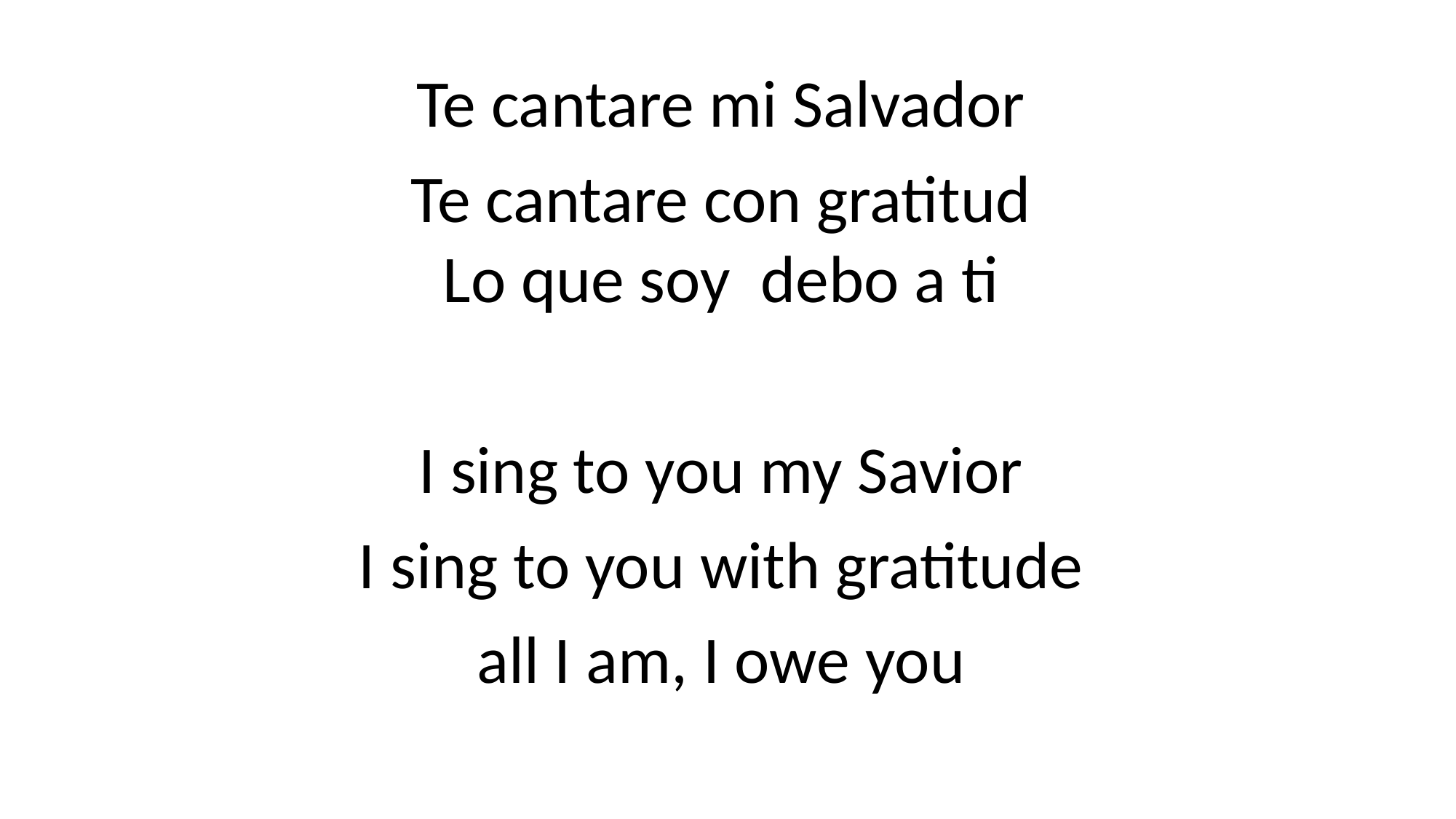

#
Te cantare mi Salvador
Te cantare con gratitud
Lo que soy  debo a ti

I sing to you my Savior
I sing to you with gratitude
all I am, I owe you